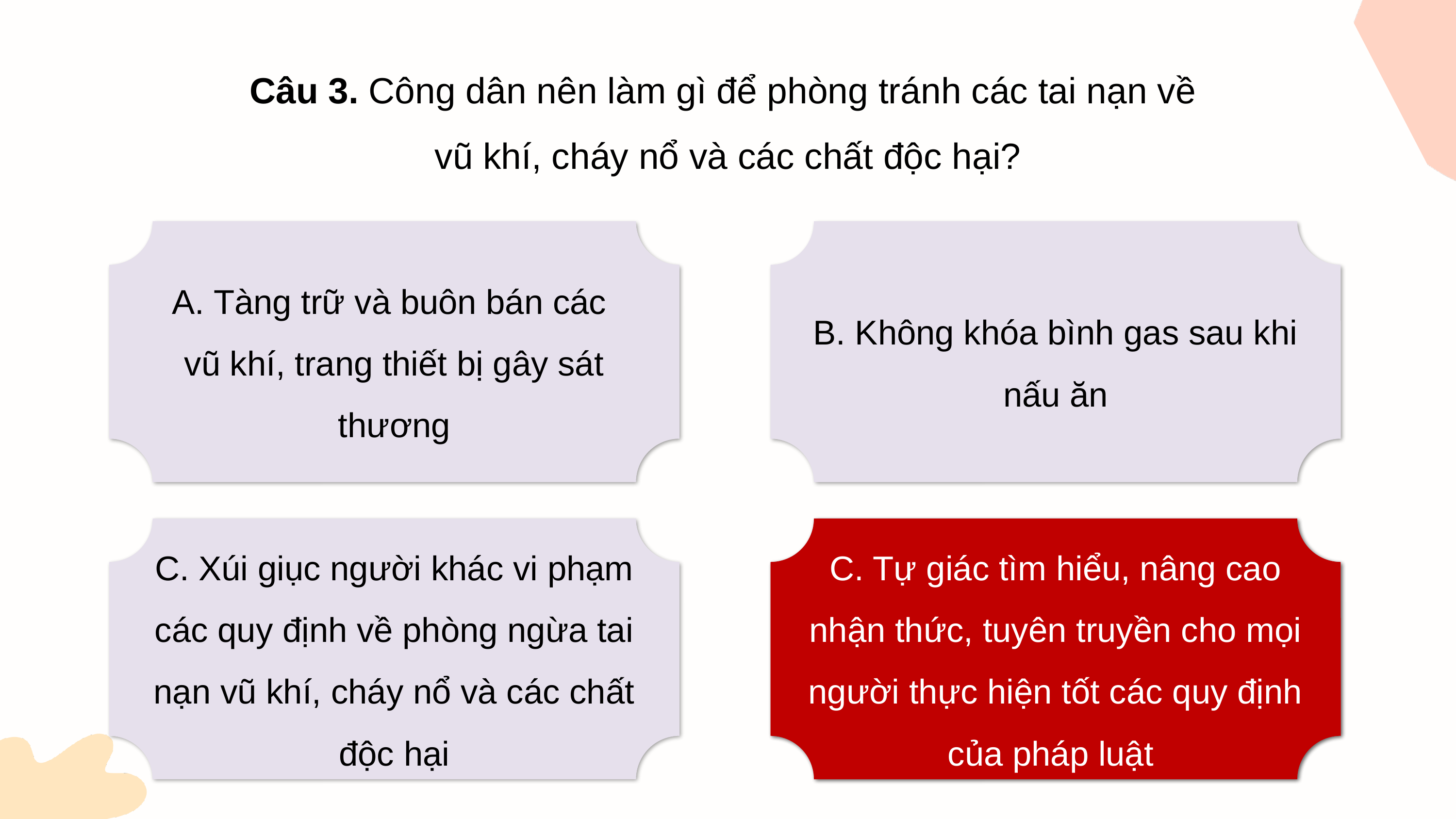

Câu 3. Công dân nên làm gì để phòng tránh các tai nạn về
vũ khí, cháy nổ và các chất độc hại?
A. Tàng trữ và buôn bán các
vũ khí, trang thiết bị gây sát thương
B. Không khóa bình gas sau khi nấu ăn
C. Xúi giục người khác vi phạm các quy định về phòng ngừa tai nạn vũ khí, cháy nổ và các chất độc hại
D. Tự giác tìm hiểu, nâng cao nhận thức, tuyên truyền cho mọi người thực hiện tốt các quy định của pháp luật
C. Tự giác tìm hiểu, nâng cao nhận thức, tuyên truyền cho mọi người thực hiện tốt các quy định của pháp luật